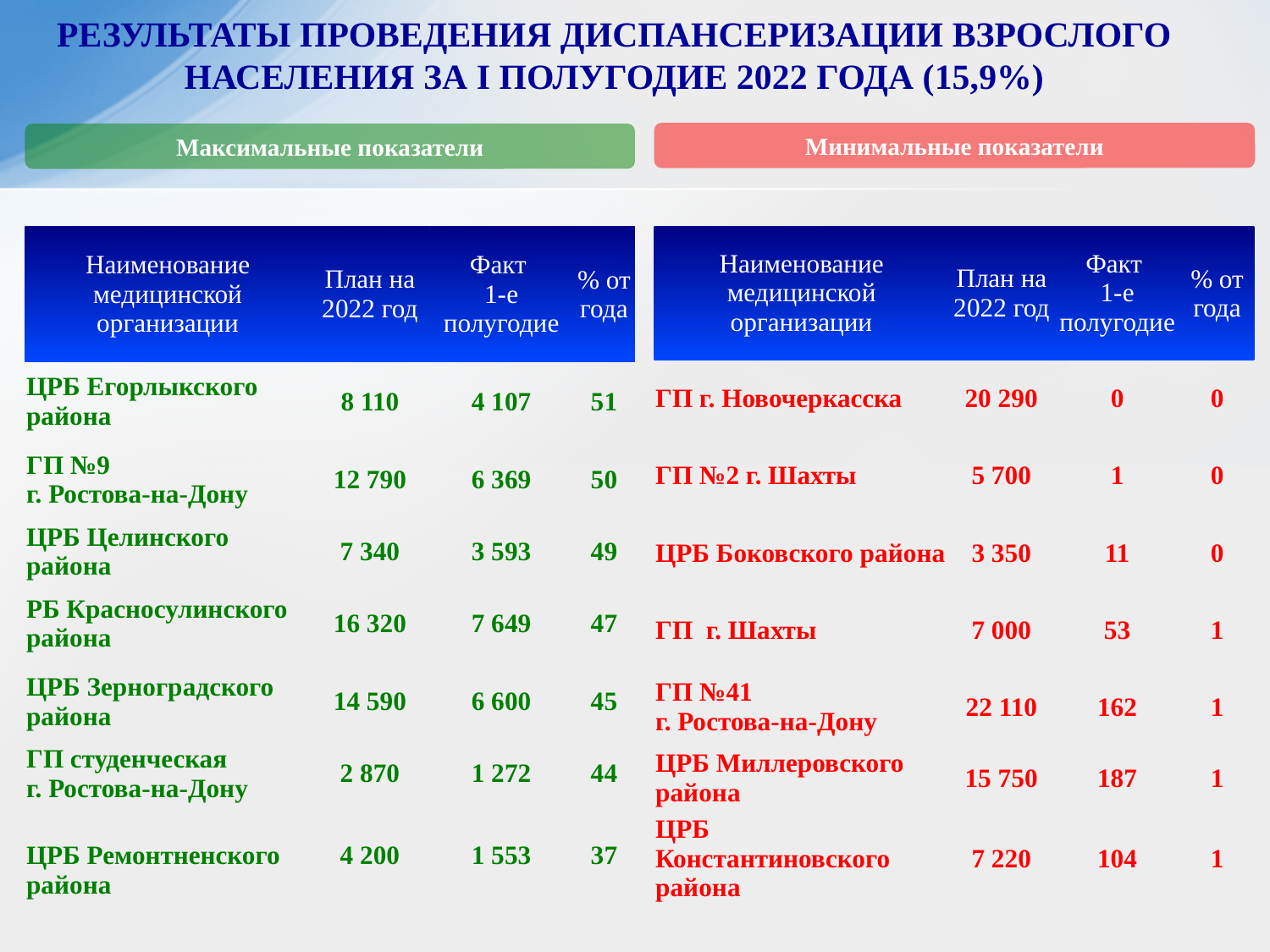

РЕЗУЛЬТАТЫ ПРОВЕДЕНИЯ ДИСПАНСЕРИЗАЦИИ ВЗРОСЛОГО НАСЕЛЕНИЯ ЗА I ПОЛУГОДИЕ 2022 ГОДА (15,9%)

Минимальные показатели
Максимальные показатели
| Наименование медицинской организации | План на 2022 год | Факт 1-е полугодие | % от года |
| --- | --- | --- | --- |
| ЦРБ Егорлыкского района | 8 110 | 4 107 | 51 |
| ГП №9 г. Ростова-на-Дону | 12 790 | 6 369 | 50 |
| ЦРБ Целинского района | 7 340 | 3 593 | 49 |
| РБ Красносулинского района | 16 320 | 7 649 | 47 |
| ЦРБ Зерноградского района | 14 590 | 6 600 | 45 |
| ГП студенческая г. Ростова-на-Дону | 2 870 | 1 272 | 44 |
| ЦРБ Ремонтненского района | 4 200 | 1 553 | 37 |
| Наименование медицинской организации | План на 2022 год | Факт 1-е полугодие | % от года |
| --- | --- | --- | --- |
| ГП г. Новочеркасска | 20 290 | 0 | 0 |
| ГП №2 г. Шахты | 5 700 | 1 | 0 |
| ЦРБ Боковского района | 3 350 | 11 | 0 |
| ГП г. Шахты | 7 000 | 53 | 1 |
| ГП №41 г. Ростова-на-Дону | 22 110 | 162 | 1 |
| ЦРБ Миллеровского района | 15 750 | 187 | 1 |
| ЦРБ Константиновского района | 7 220 | 104 | 1 |